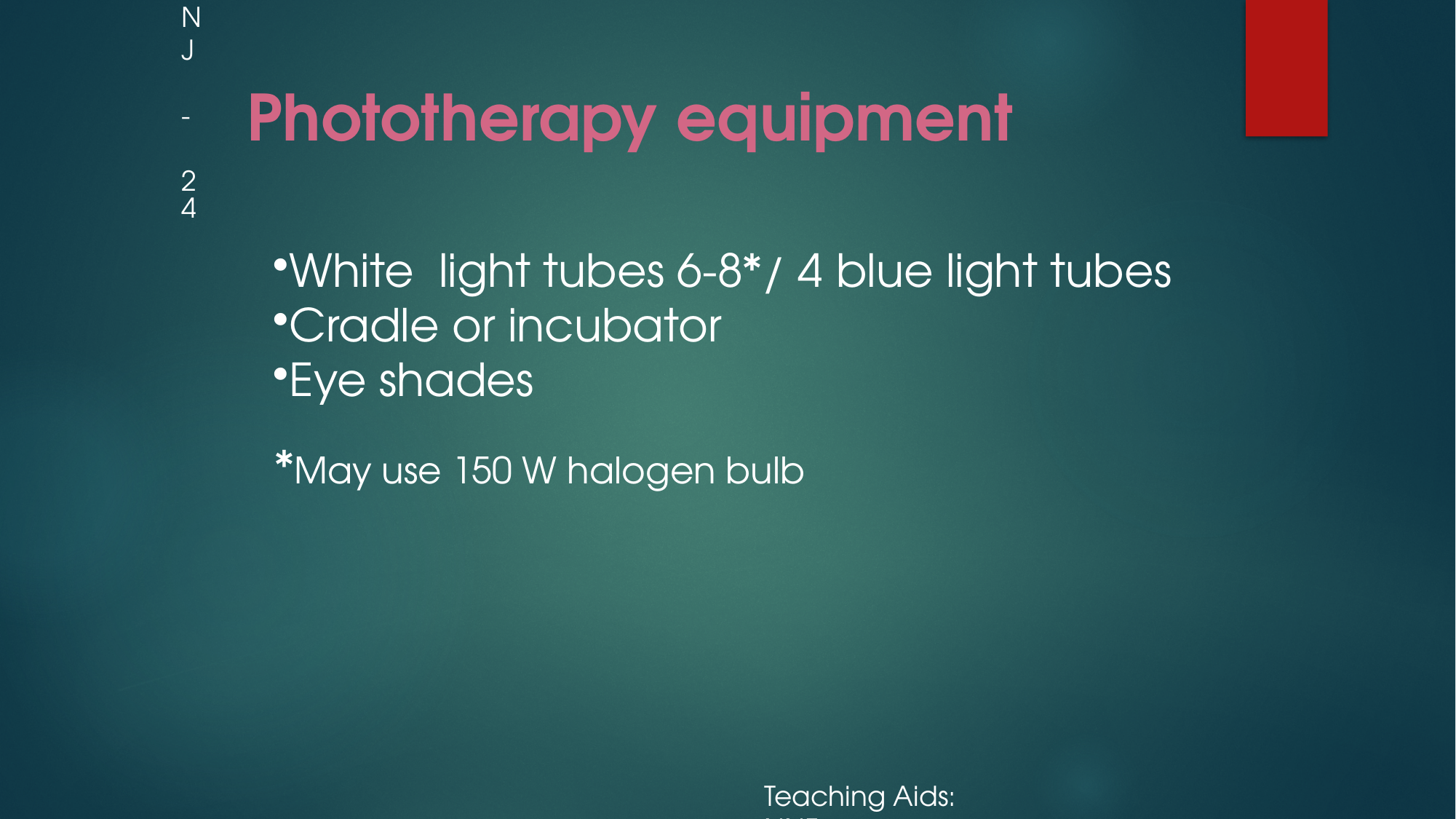

NJ - 24
Phototherapy equipment
White  light tubes 6-8*/ 4 blue light tubes
Cradle or incubator
Eye shades

*May use 150 W halogen bulb

Teaching Aids: NNF